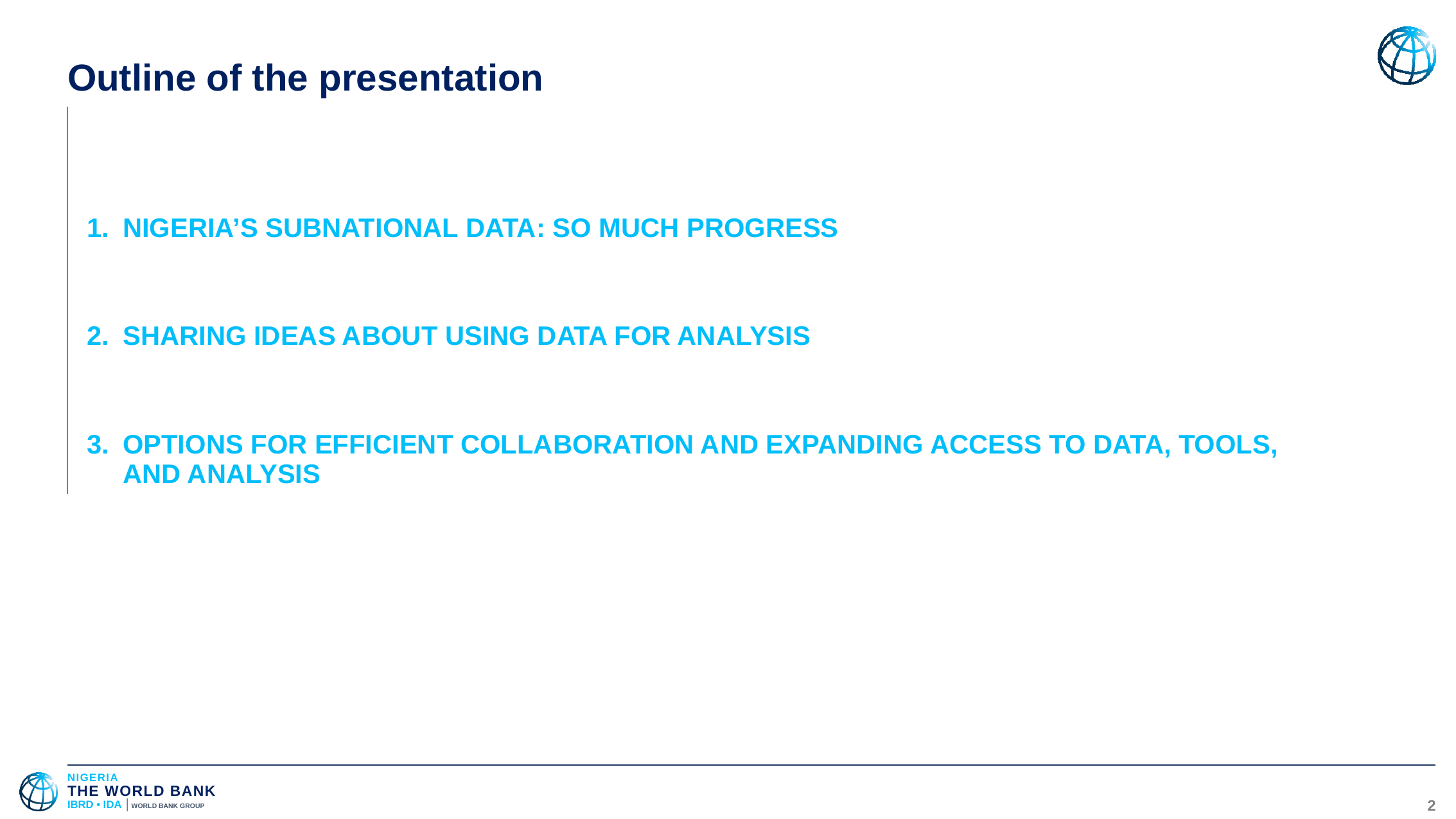

# Outline of the presentation
| NIGERIA’S SUBNATIONAL DATA: SO MUCH PROGRESS SHARING IDEAS ABOUT USING DATA FOR ANALYSIS OPTIONS FOR EFFICIENT COLLABORATION AND EXPANDING ACCESS TO DATA, TOOLS, AND ANALYSIS |
| --- |